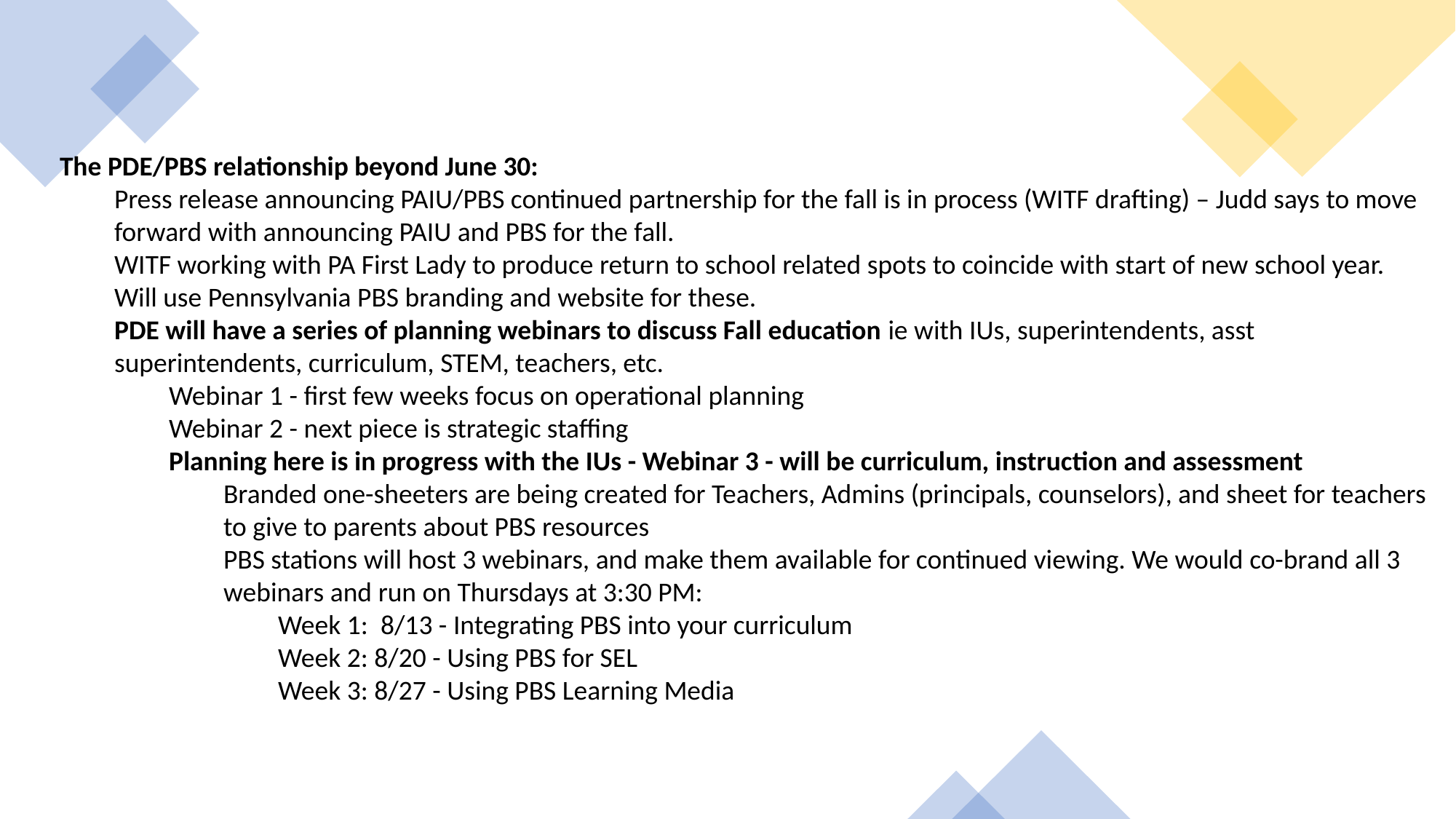

The PDE/PBS relationship beyond June 30:
Press release announcing PAIU/PBS continued partnership for the fall is in process (WITF drafting) – Judd says to move forward with announcing PAIU and PBS for the fall.
WITF working with PA First Lady to produce return to school related spots to coincide with start of new school year. Will use Pennsylvania PBS branding and website for these.
PDE will have a series of planning webinars to discuss Fall education ie with IUs, superintendents, asst superintendents, curriculum, STEM, teachers, etc.
Webinar 1 - first few weeks focus on operational planning
Webinar 2 - next piece is strategic staffing
Planning here is in progress with the IUs - Webinar 3 - will be curriculum, instruction and assessment
Branded one-sheeters are being created for Teachers, Admins (principals, counselors), and sheet for teachers to give to parents about PBS resources
PBS stations will host 3 webinars, and make them available for continued viewing. We would co-brand all 3 webinars and run on Thursdays at 3:30 PM:
Week 1:  8/13 - Integrating PBS into your curriculum
Week 2: 8/20 - Using PBS for SEL
Week 3: 8/27 - Using PBS Learning Media